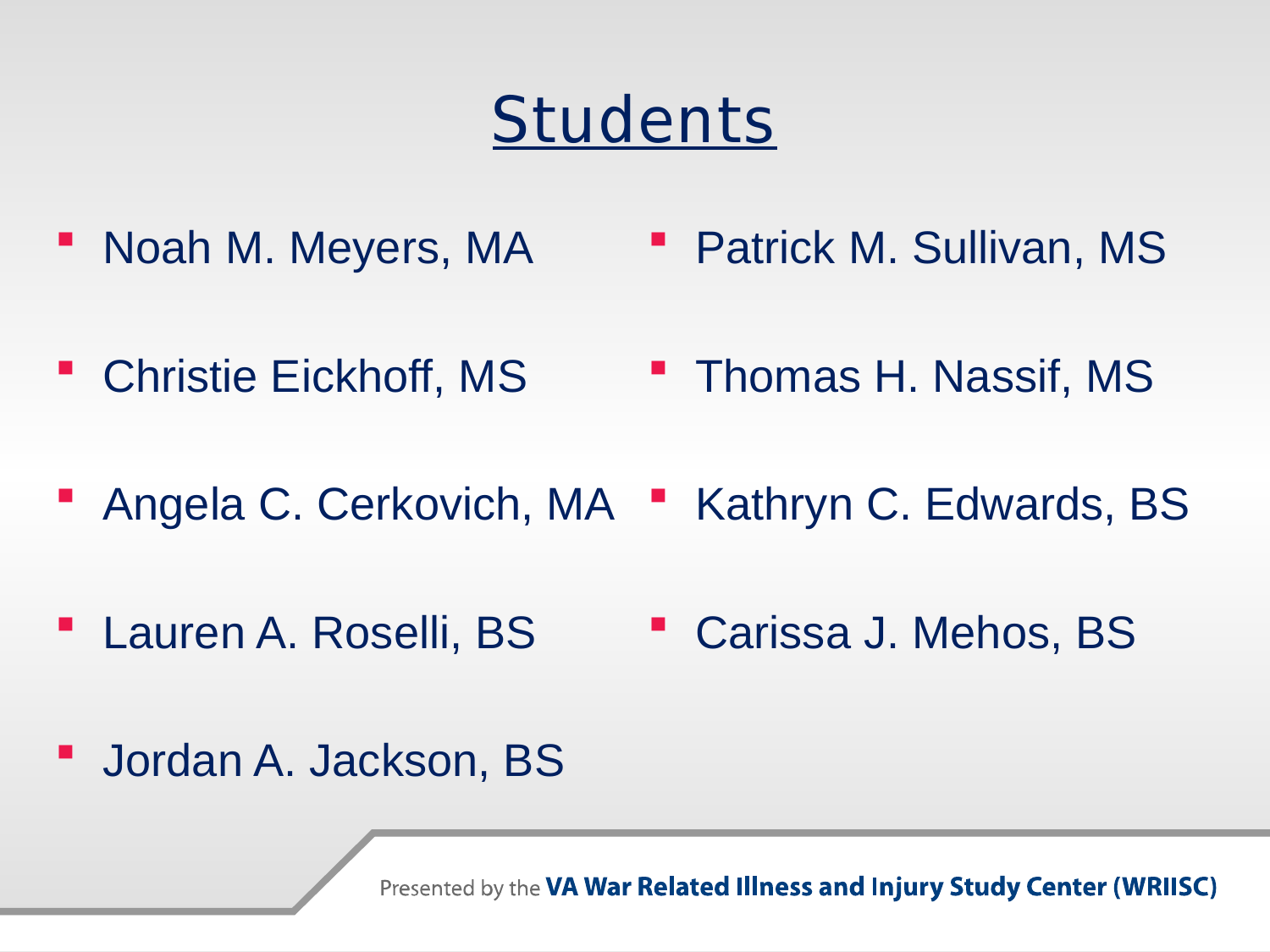

# Students
Noah M. Meyers, MA

Christie Eickhoff, MS

Angela C. Cerkovich, MA

Lauren A. Roselli, BS

Jordan A. Jackson, BS

Patrick M. Sullivan, MS

Thomas H. Nassif, MS

Kathryn C. Edwards, BS

Carissa J. Mehos, BS